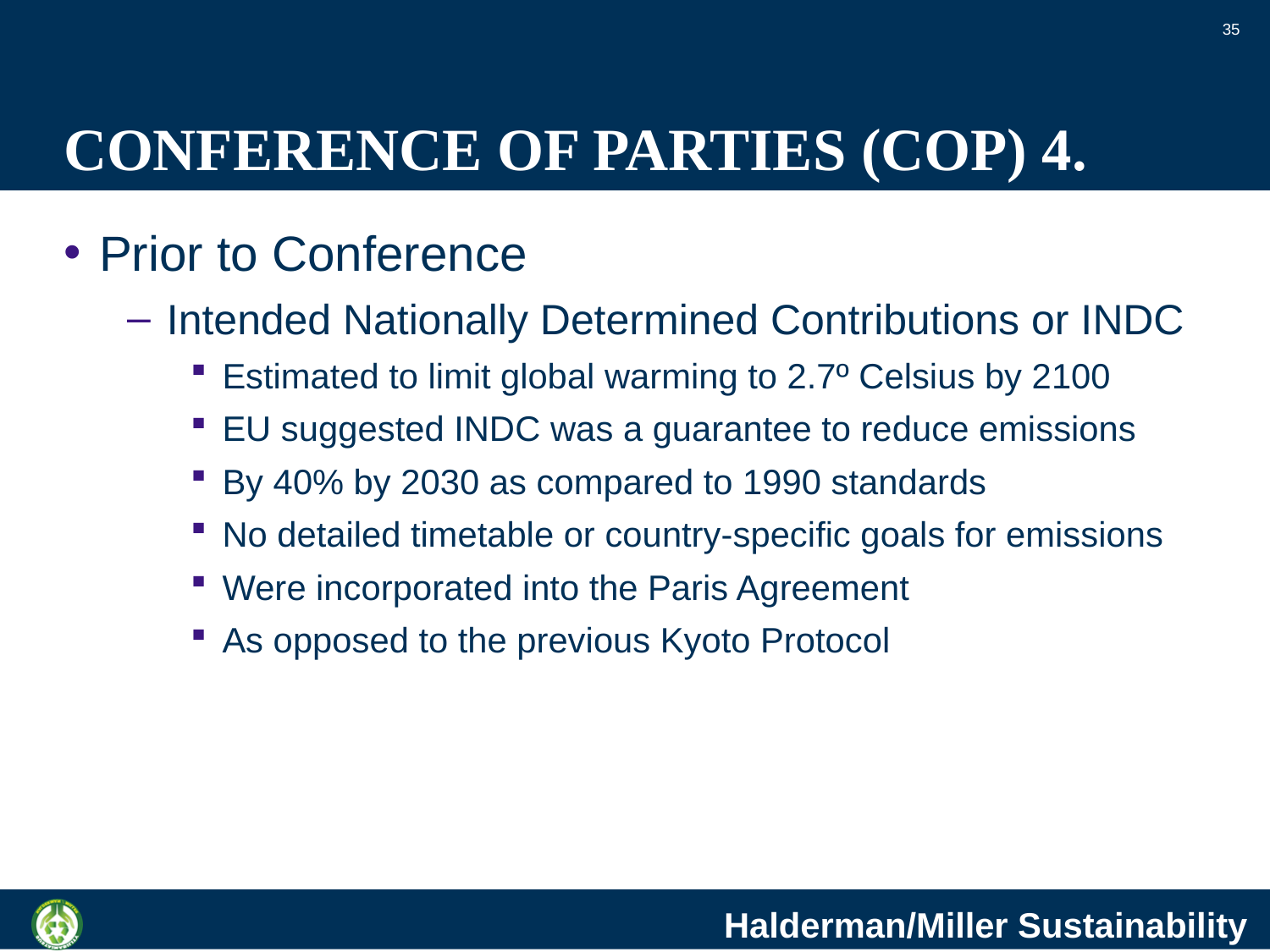

35
# CONFERENCE OF PARTIES (COP) 4.
Prior to Conference
Intended Nationally Determined Contributions or INDC
Estimated to limit global warming to 2.7º Celsius by 2100
EU suggested INDC was a guarantee to reduce emissions
By 40% by 2030 as compared to 1990 standards
No detailed timetable or country-specific goals for emissions
Were incorporated into the Paris Agreement
As opposed to the previous Kyoto Protocol